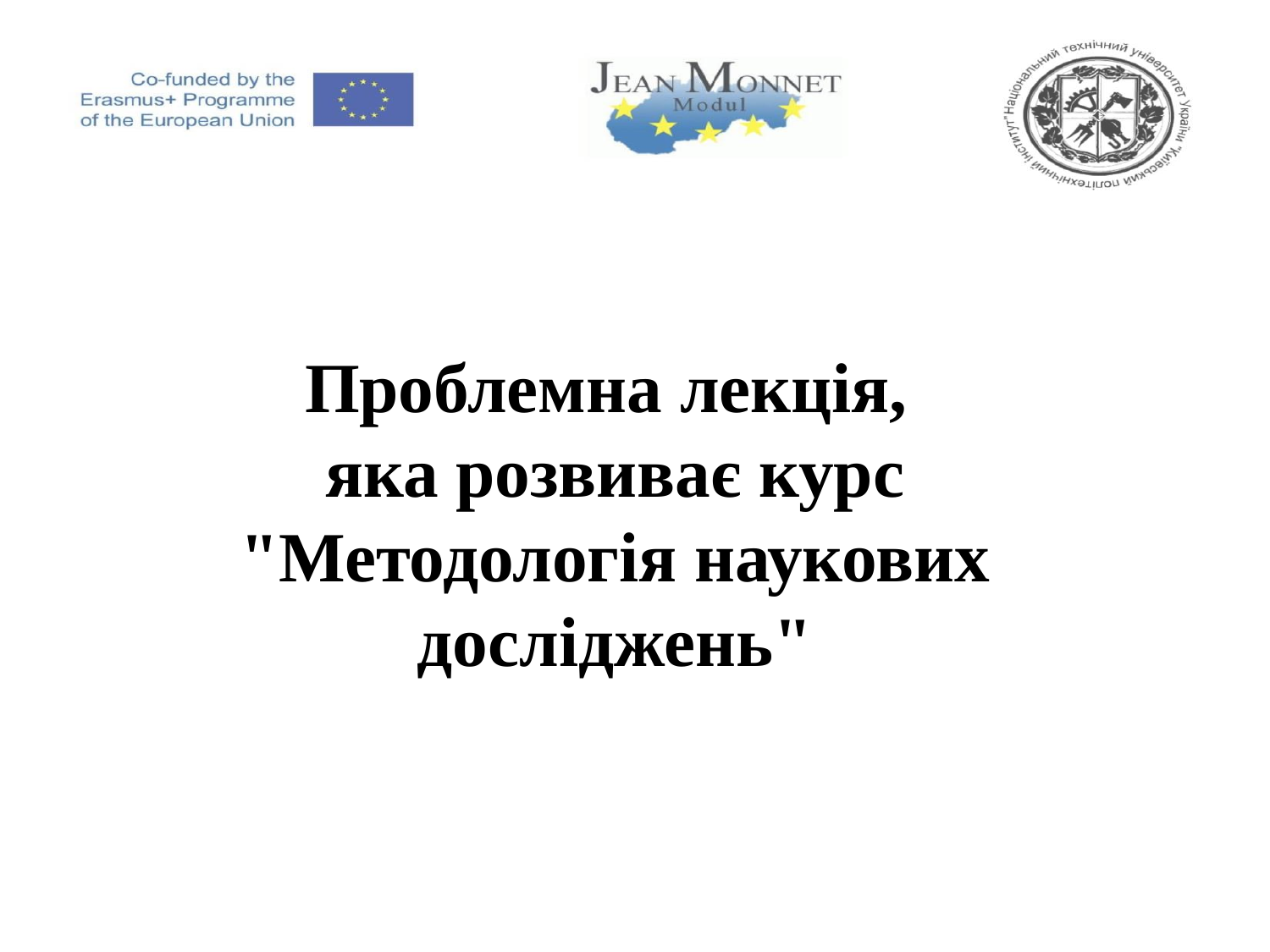

Проблемна лекція,
яка розвиває курс "Методологія наукових досліджень"